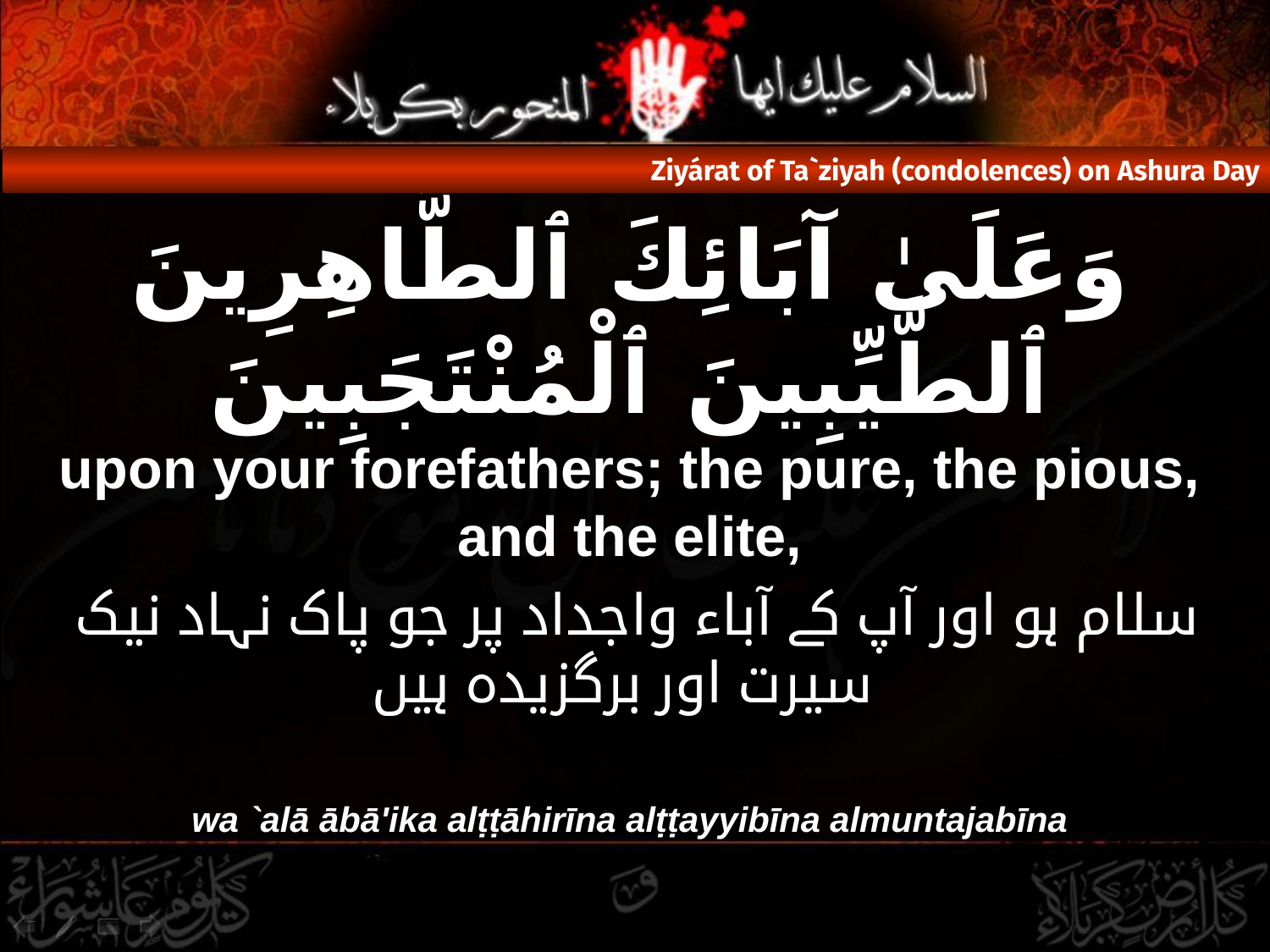

Ziyárat of Ta`ziyah (condolences) on Ashura Day
# وَعَلَىٰ آبَائِكَ ٱلطَّاهِرِينَ ٱلطَّيِّبِينَ ٱلْمُنْتَجَبِينَ
upon your forefathers; the pure, the pious, and the elite,
 سلام ہو اور آپ کے آباء واجداد پر جو پاک نہاد نیک سیرت اور برگزیدہ ہیں
wa `alā ābā'ika alṭṭāhirīna alṭṭayyibīna almuntajabīna